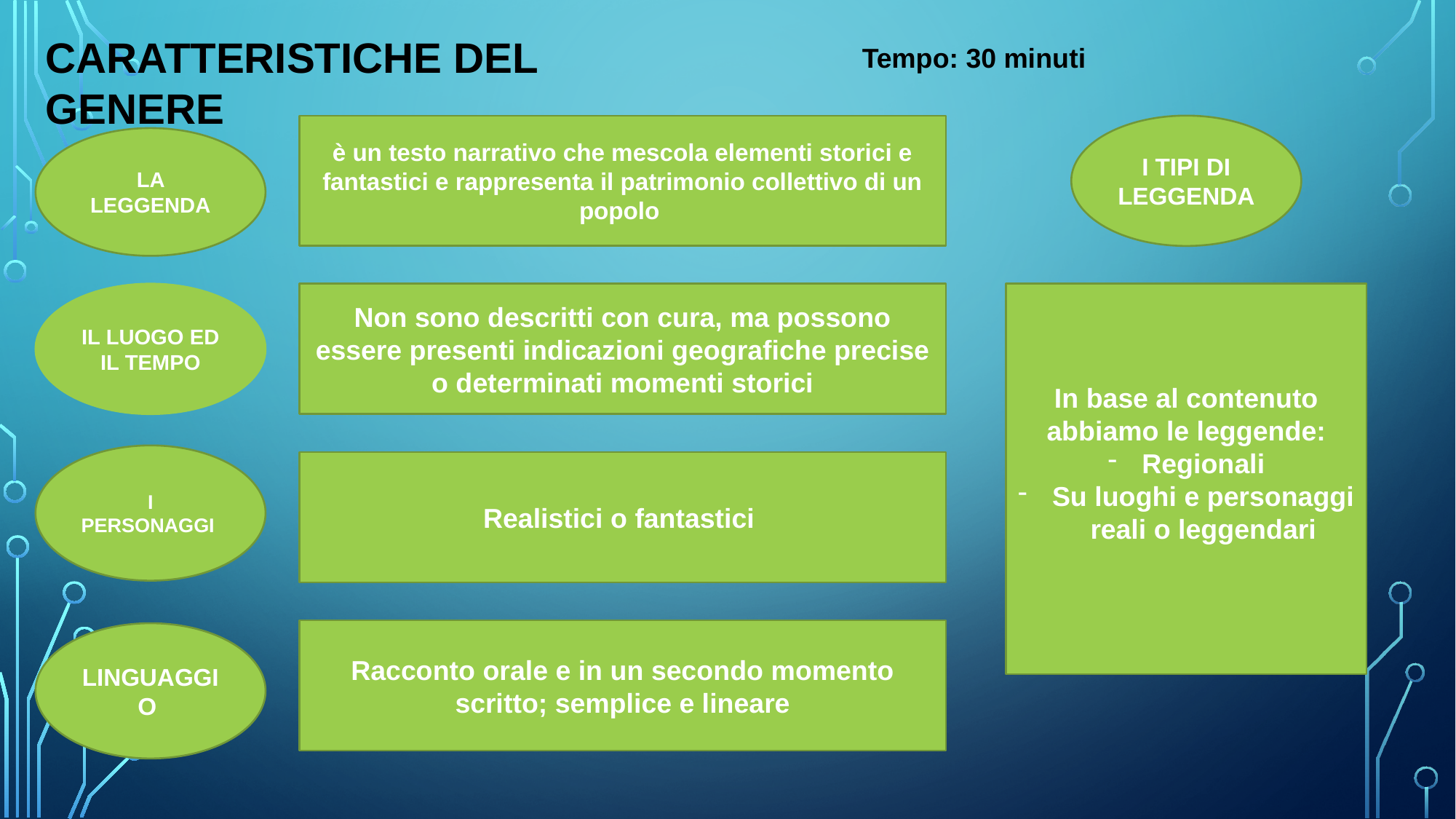

CARATTERISTICHE DEL GENERE
Tempo: 30 minuti
è un testo narrativo che mescola elementi storici e fantastici e rappresenta il patrimonio collettivo di un popolo
I TIPI DI LEGGENDA
LA LEGGENDA
IL LUOGO ED IL TEMPO
Non sono descritti con cura, ma possono essere presenti indicazioni geografiche precise o determinati momenti storici
In base al contenuto abbiamo le leggende:
Regionali
Su luoghi e personaggi reali o leggendari

I PERSONAGGI
Realistici o fantastici
Racconto orale e in un secondo momento scritto; semplice e lineare
LINGUAGGIO